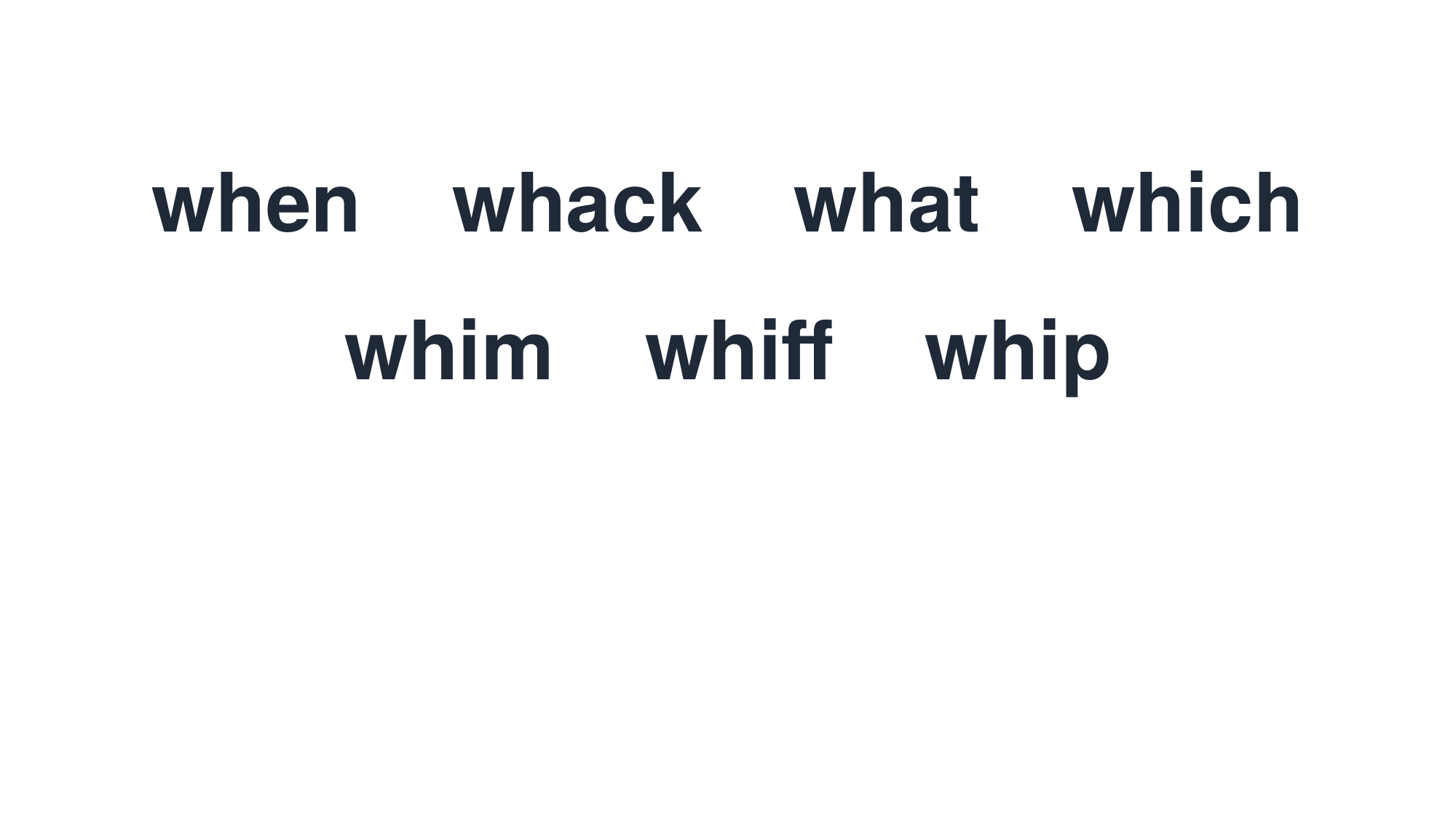

when    whack    what    which
whim    whiff    whip